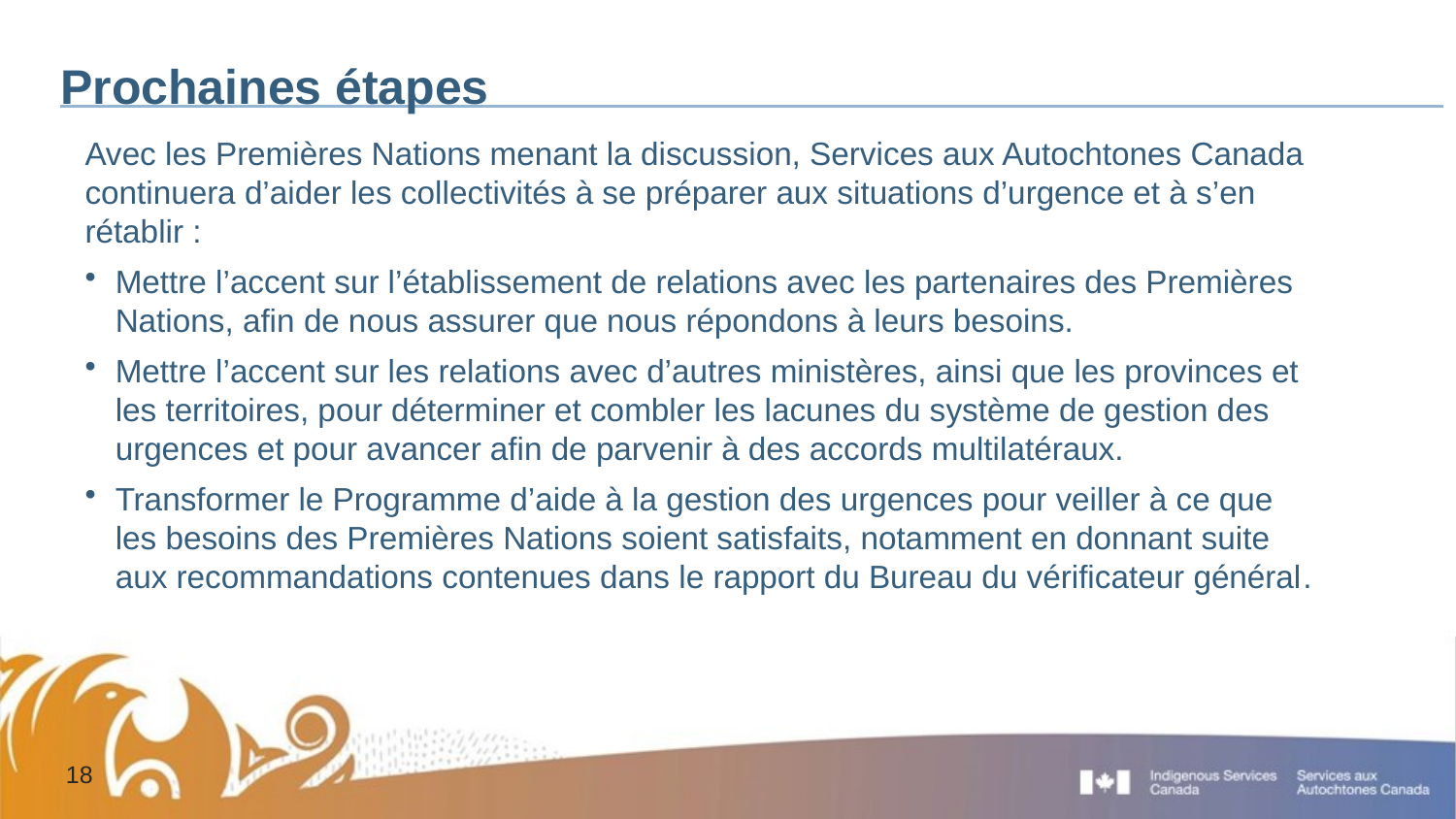

# Prochaines étapes
Avec les Premières Nations menant la discussion, Services aux Autochtones Canada continuera d’aider les collectivités à se préparer aux situations d’urgence et à s’en rétablir :
Mettre l’accent sur l’établissement de relations avec les partenaires des Premières Nations, afin de nous assurer que nous répondons à leurs besoins.
Mettre l’accent sur les relations avec d’autres ministères, ainsi que les provinces et les territoires, pour déterminer et combler les lacunes du système de gestion des urgences et pour avancer afin de parvenir à des accords multilatéraux.
Transformer le Programme d’aide à la gestion des urgences pour veiller à ce que les besoins des Premières Nations soient satisfaits, notamment en donnant suite aux recommandations contenues dans le rapport du Bureau du vérificateur général.